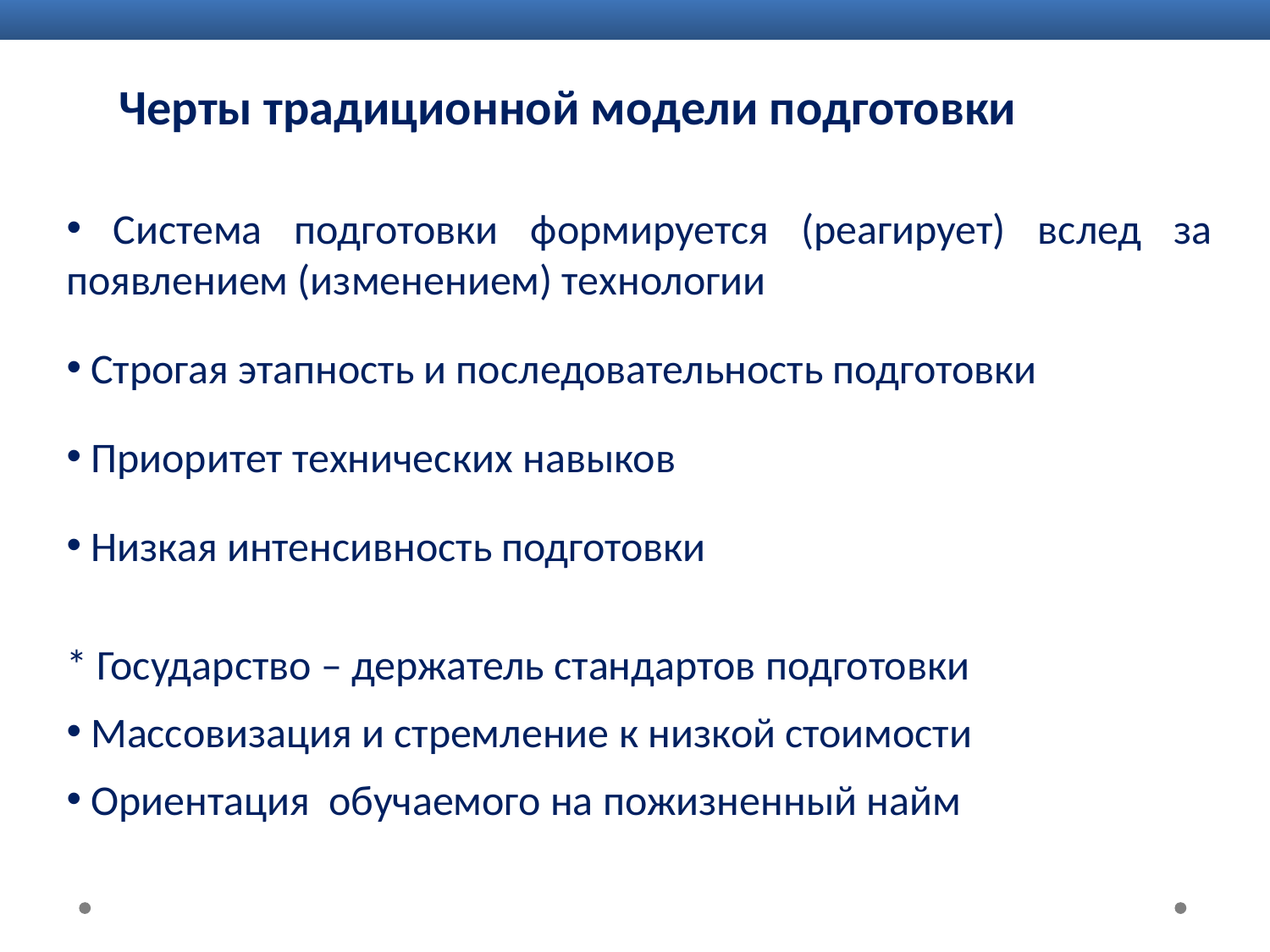

Черты традиционной модели подготовки
 Система подготовки формируется (реагирует) вслед за появлением (изменением) технологии

 Строгая этапность и последовательность подготовки

 Приоритет технических навыков

 Низкая интенсивность подготовки

* Государство – держатель стандартов подготовки

 Массовизация и стремление к низкой стоимости

 Ориентация  обучаемого на пожизненный найм